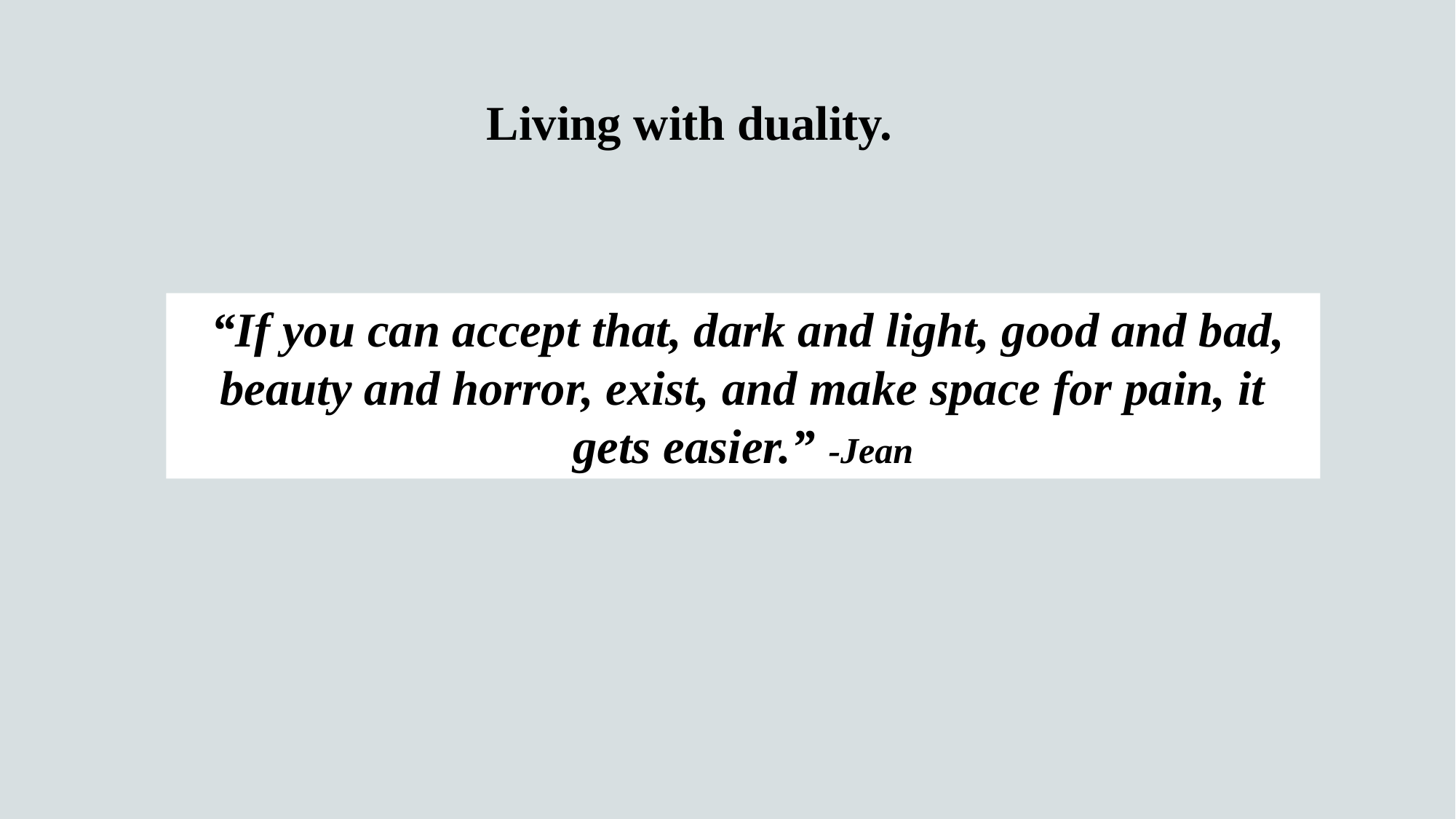

Living with duality.
 “If you can accept that, dark and light, good and bad, beauty and horror, exist, and make space for pain, it gets easier.” -Jean